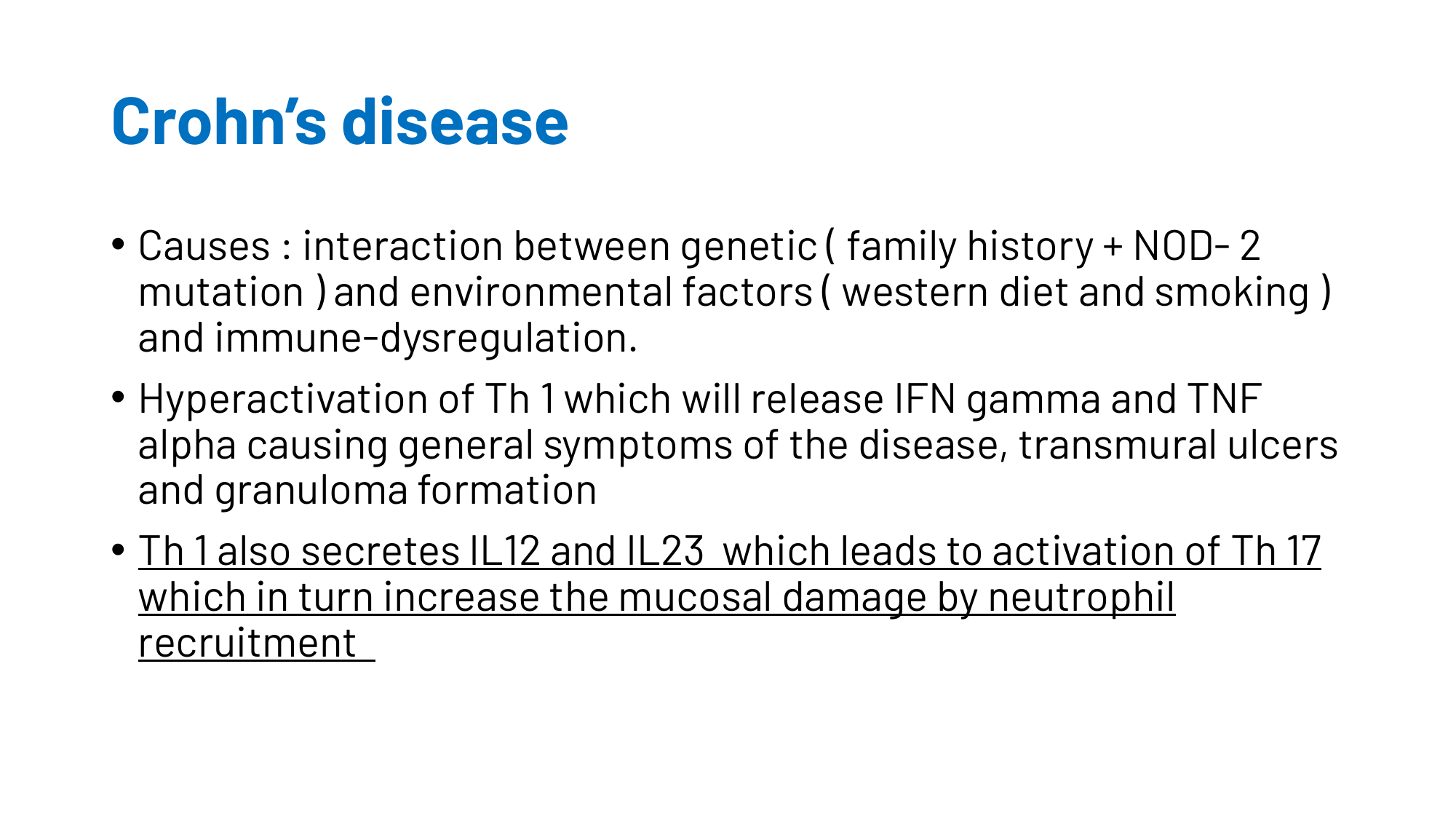

# Crohn’s disease
Causes : interaction between genetic ( family history + NOD- 2 mutation ) and environmental factors ( western diet and smoking ) and immune-dysregulation.
Hyperactivation of Th 1 which will release IFN gamma and TNF alpha causing general symptoms of the disease, transmural ulcers and granuloma formation
Th 1 also secretes IL12 and IL23  which leads to activation of Th 17 which in turn increase the mucosal damage by neutrophil recruitment